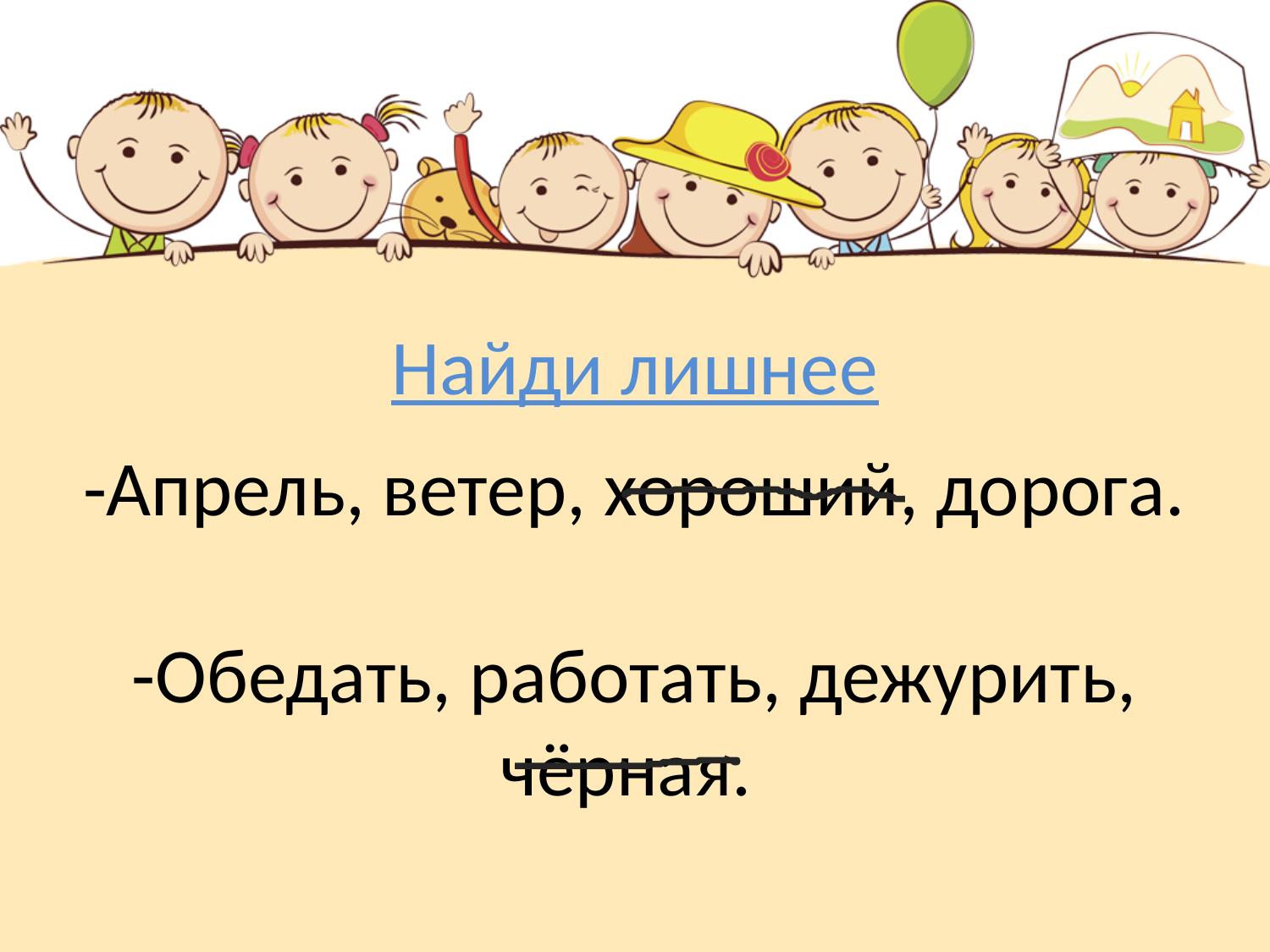

# Найди лишнее
-Апрель, ветер, хороший, дорога.
-Обедать, работать, дежурить, чёрная.